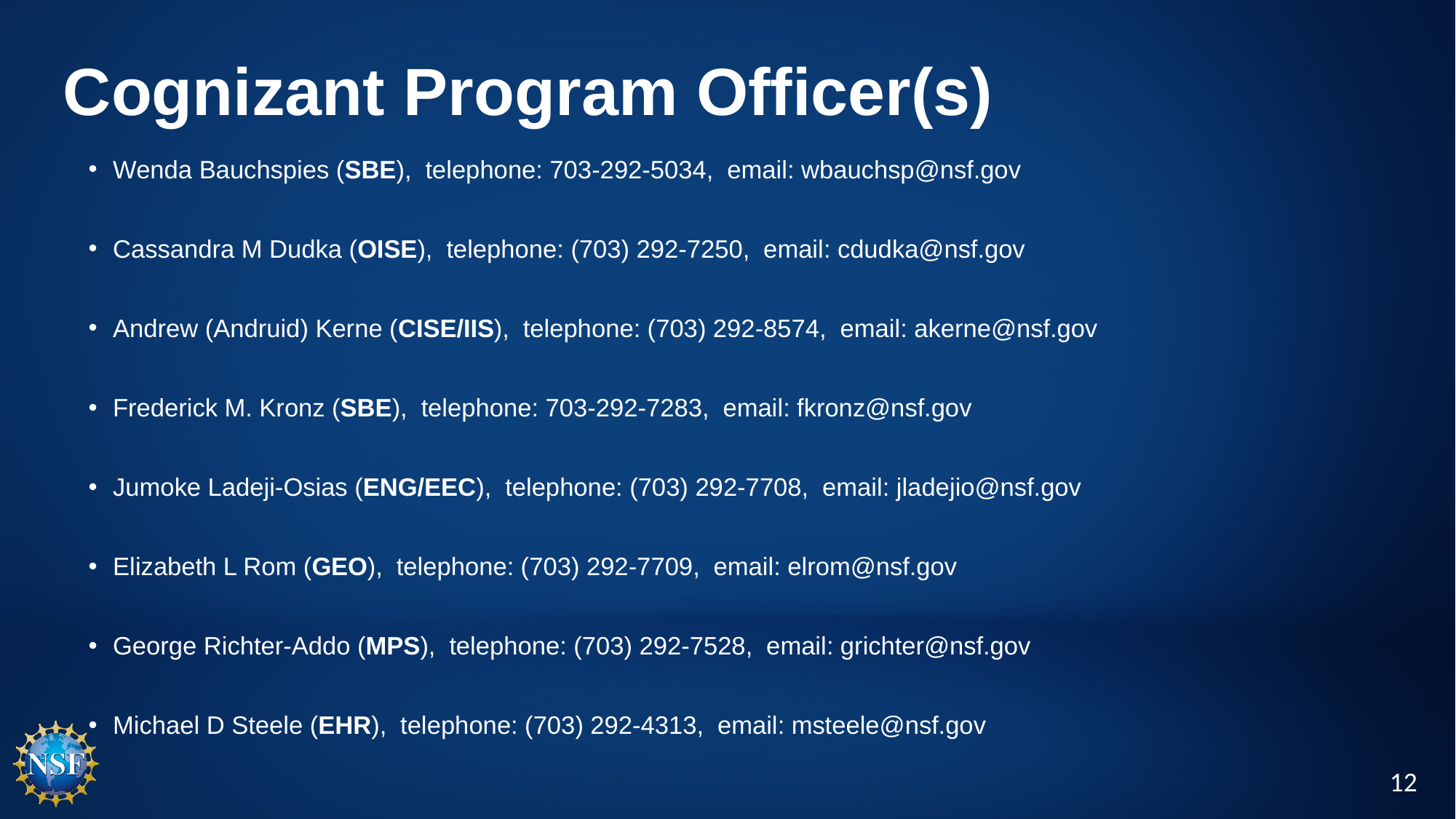

# Cognizant Program Officer(s)
Wenda Bauchspies (SBE),  telephone: 703-292-5034,  email: wbauchsp@nsf.gov

Cassandra M Dudka (OISE),  telephone: (703) 292-7250,  email: cdudka@nsf.gov

Andrew (Andruid) Kerne (CISE/IIS),  telephone: (703) 292-8574,  email: akerne@nsf.gov

Frederick M. Kronz (SBE),  telephone: 703-292-7283,  email: fkronz@nsf.gov

Jumoke Ladeji-Osias (ENG/EEC),  telephone: (703) 292-7708,  email: jladejio@nsf.gov

Elizabeth L Rom (GEO),  telephone: (703) 292-7709,  email: elrom@nsf.gov

George Richter-Addo (MPS),  telephone: (703) 292-7528,  email: grichter@nsf.gov

Michael D Steele (EHR),  telephone: (703) 292-4313,  email: msteele@nsf.gov

12